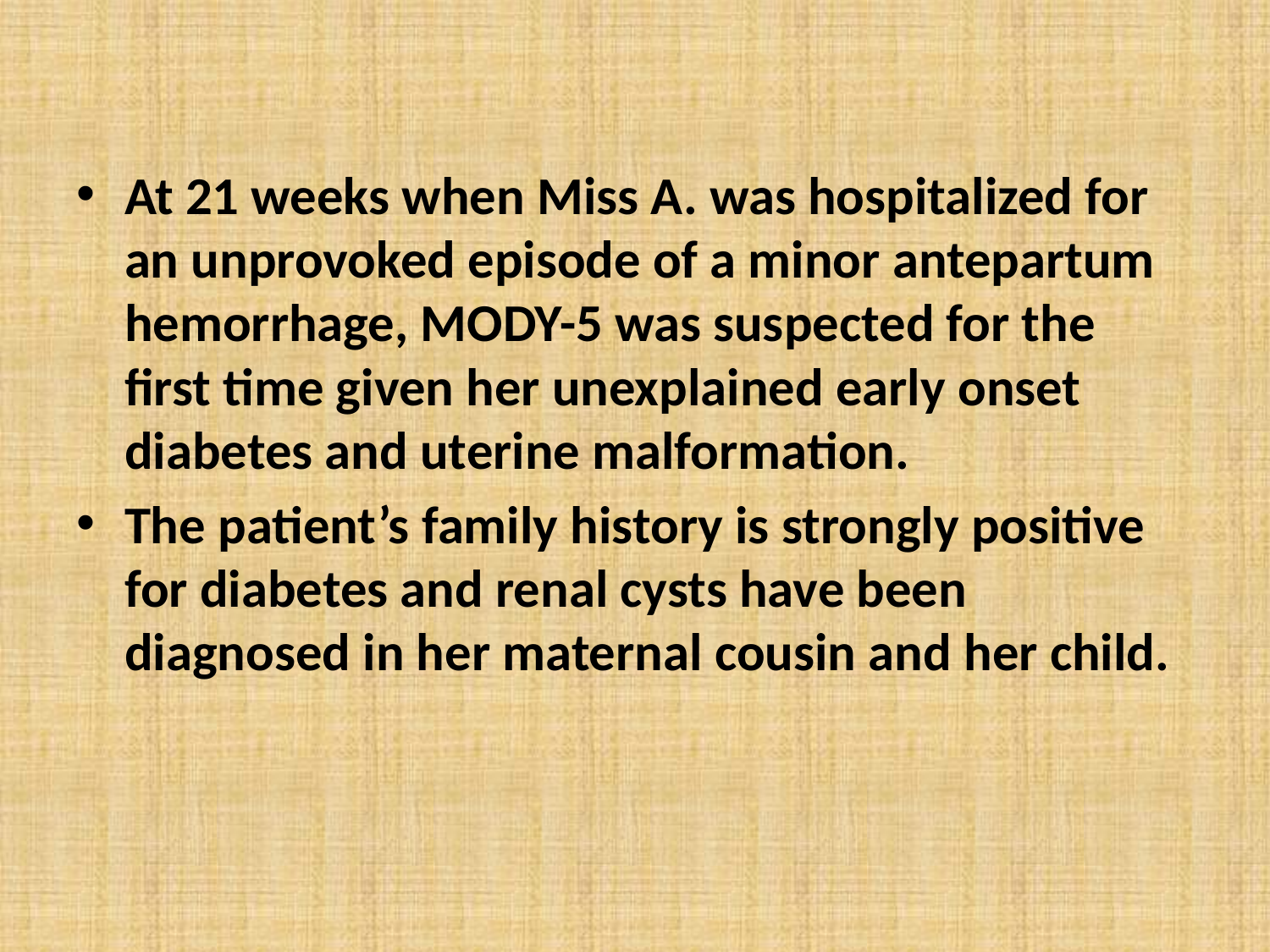

At 21 weeks when Miss A. was hospitalized for an unprovoked episode of a minor antepartum hemorrhage, MODY-5 was suspected for the first time given her unexplained early onset diabetes and uterine malformation.
The patient’s family history is strongly positive for diabetes and renal cysts have been diagnosed in her maternal cousin and her child.